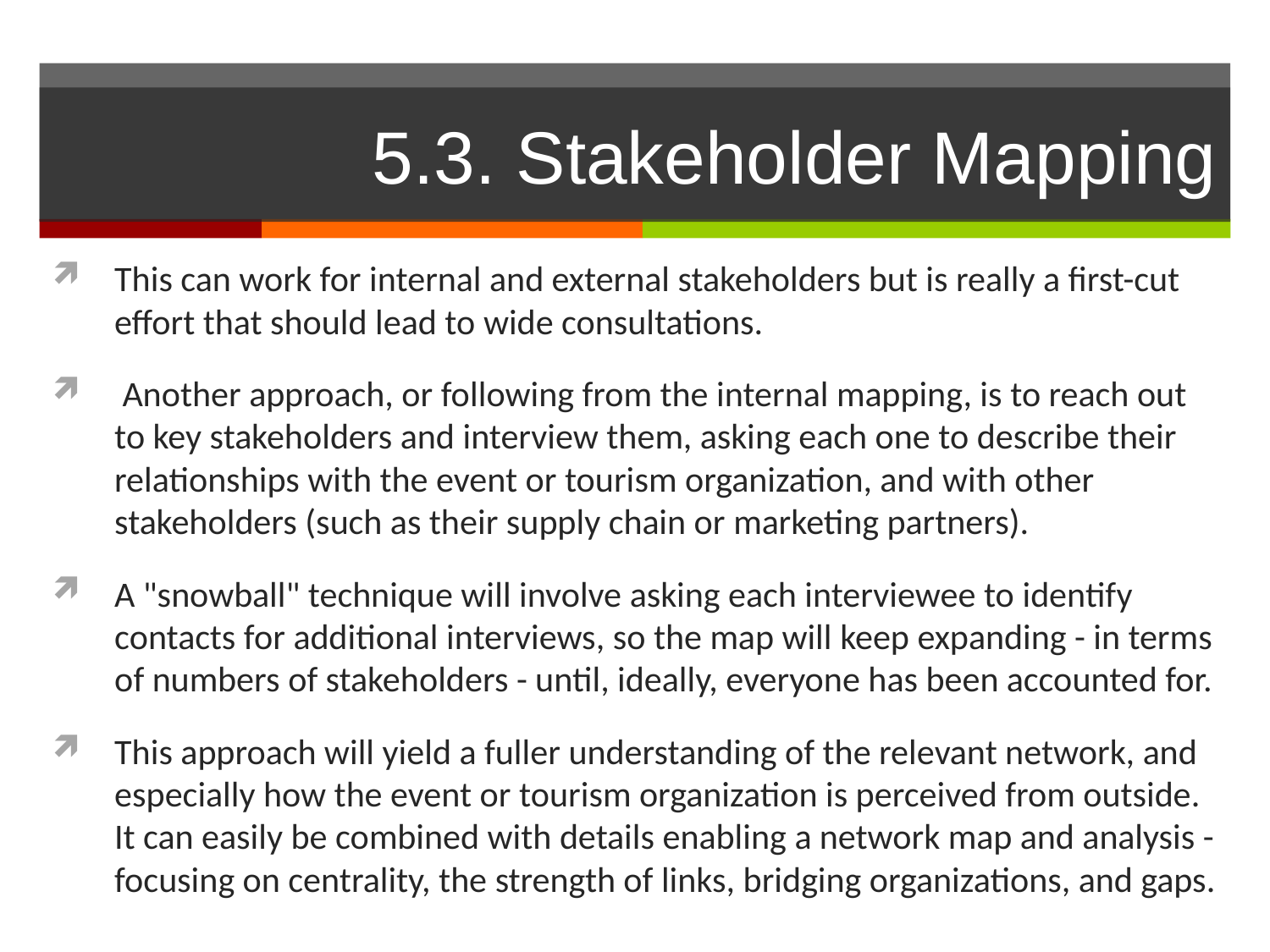

# 5.3. Stakeholder Mapping
This can work for internal and external stakeholders but is really a first-cut effort that should lead to wide consultations.
 Another approach, or following from the internal mapping, is to reach out to key stakeholders and interview them, asking each one to describe their relationships with the event or tourism organization, and with other stakeholders (such as their supply chain or marketing partners).
A "snowball" technique will involve asking each interviewee to identify contacts for additional interviews, so the map will keep expanding - in terms of numbers of stakeholders - until, ideally, everyone has been accounted for.
This approach will yield a fuller understanding of the relevant network, and especially how the event or tourism organization is perceived from outside. It can easily be combined with details enabling a network map and analysis - focusing on centrality, the strength of links, bridging organizations, and gaps.